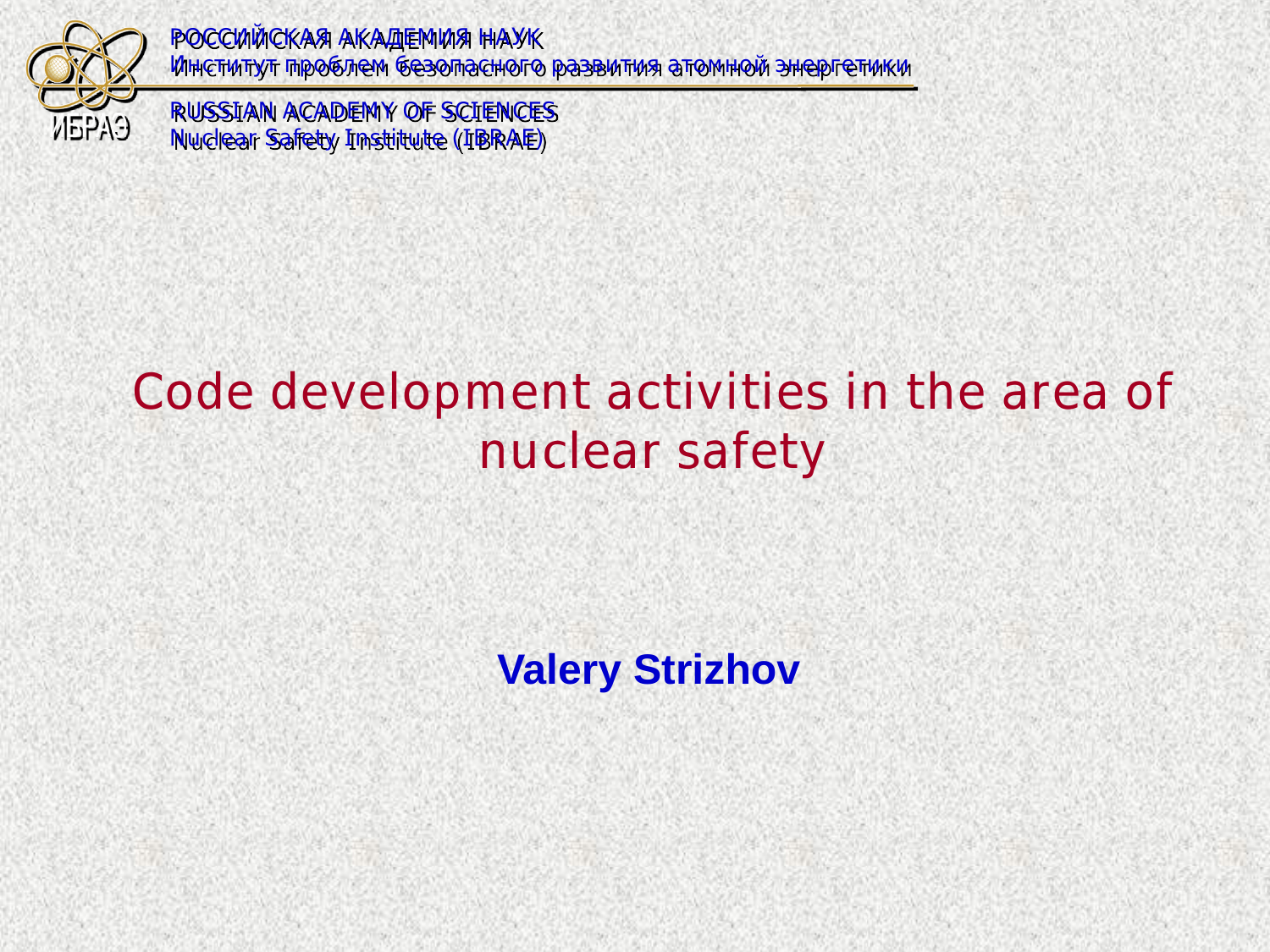

# Code development activities in the area of nuclear safety
Valery Strizhov